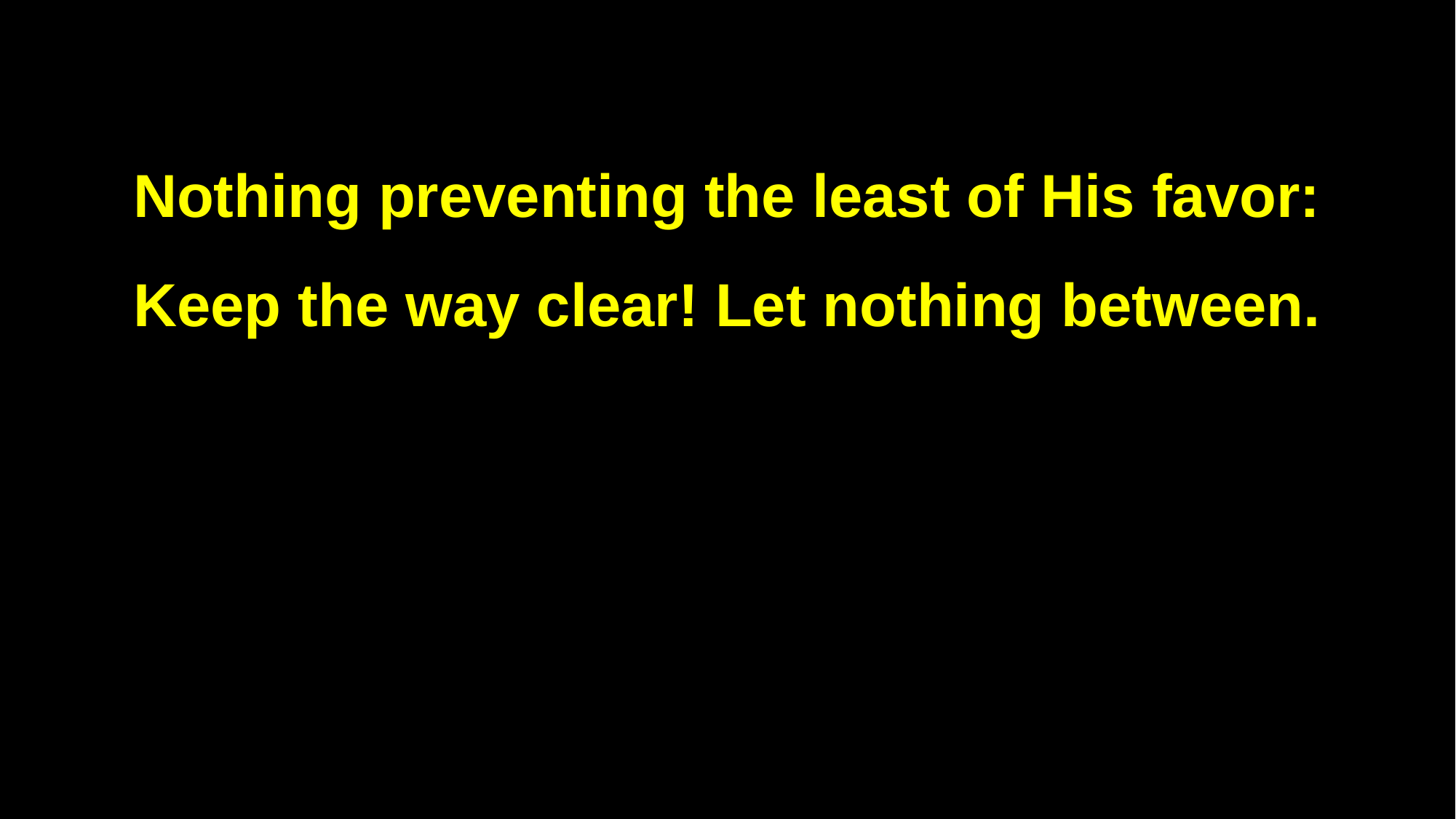

Nothing preventing the least of His favor:
Keep the way clear! Let nothing between.